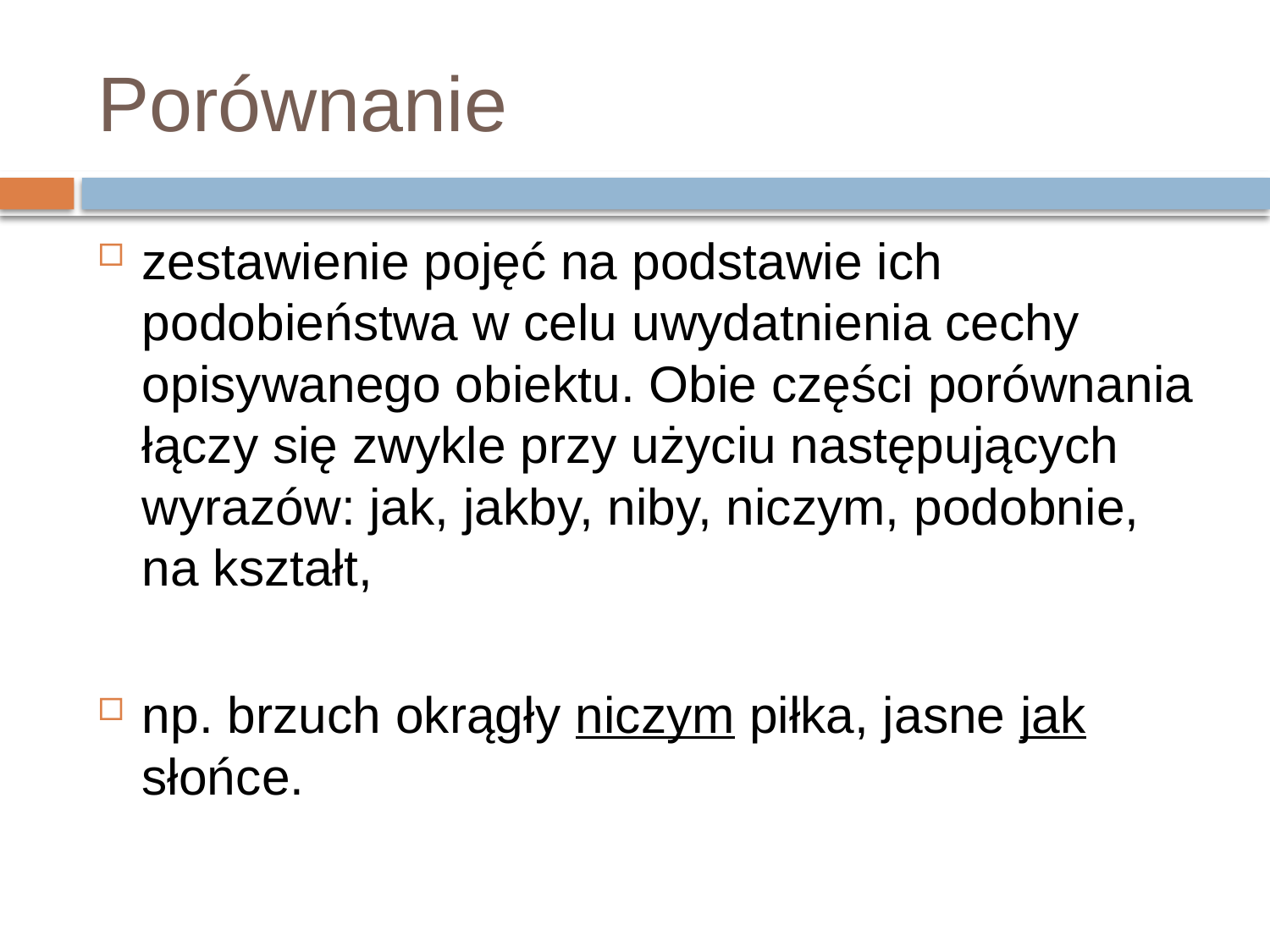

# Porównanie
zestawienie pojęć na podstawie ich podobieństwa w celu uwydatnienia cechy opisywanego obiektu. Obie części porównania łączy się zwykle przy użyciu następujących wyrazów: jak, jakby, niby, niczym, podobnie, na kształt,

np. brzuch okrągły niczym piłka, jasne jak słońce.